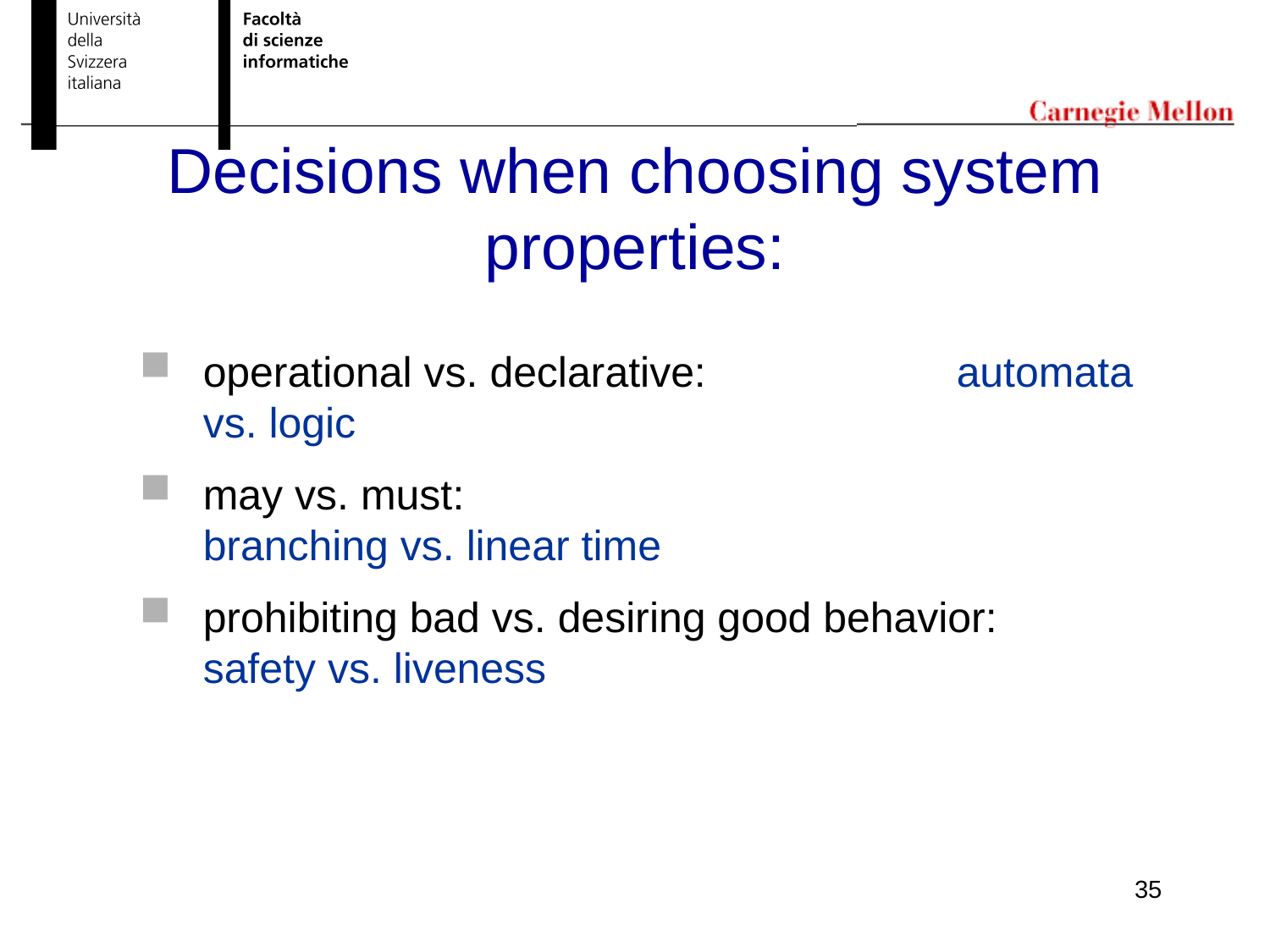

Decisions when choosing system properties:
operational vs. declarative:		          automata vs. logic
may vs. must:				        branching vs. linear time
prohibiting bad vs. desiring good behavior:     safety vs. liveness
35